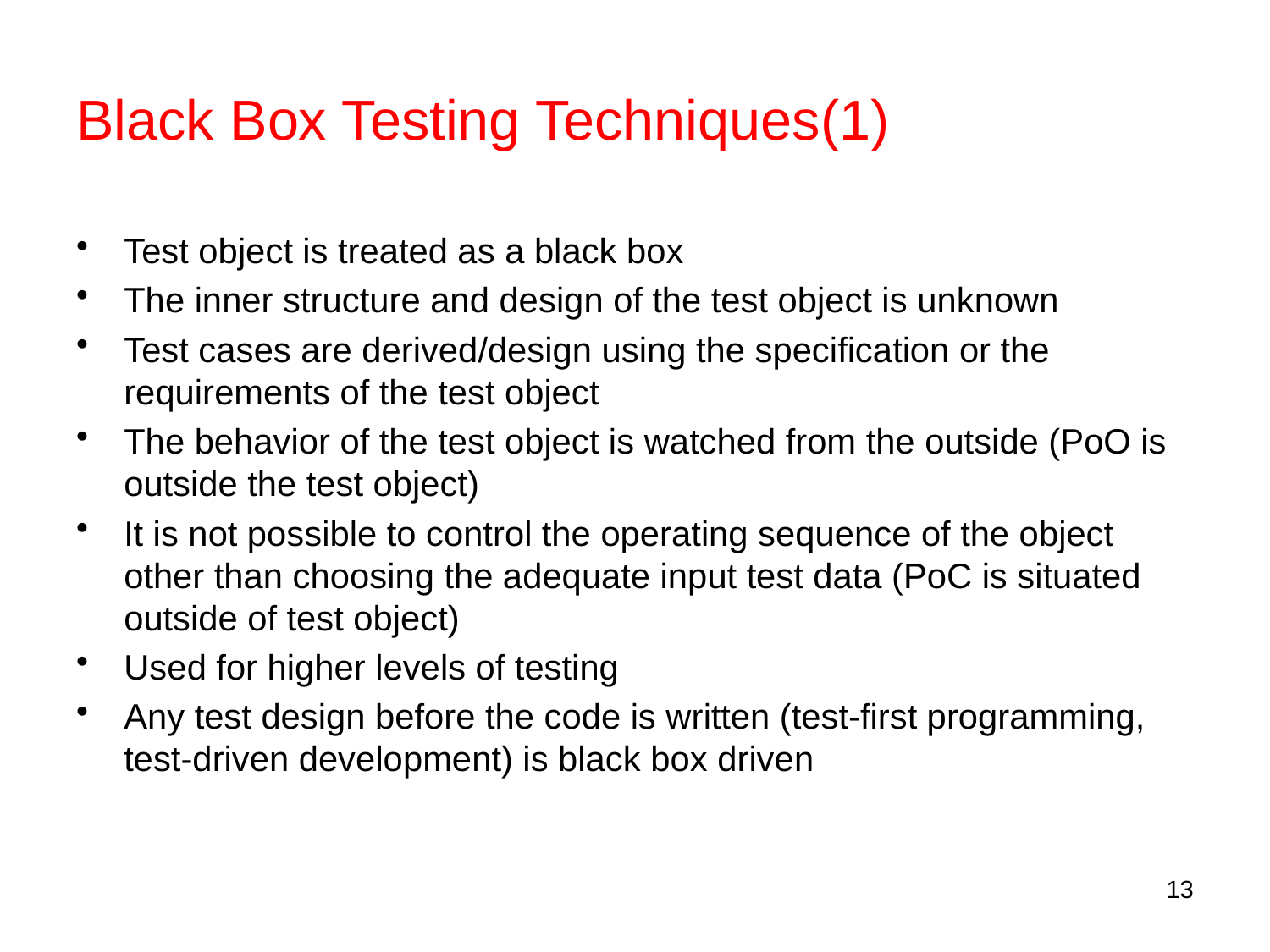

# Black Box Testing Techniques(1)
Test object is treated as a black box
The inner structure and design of the test object is unknown
Test cases are derived/design using the specification or the requirements of the test object
The behavior of the test object is watched from the outside (PoO is outside the test object)
It is not possible to control the operating sequence of the object other than choosing the adequate input test data (PoC is situated outside of test object)
Used for higher levels of testing
Any test design before the code is written (test-first programming, test-driven development) is black box driven

13